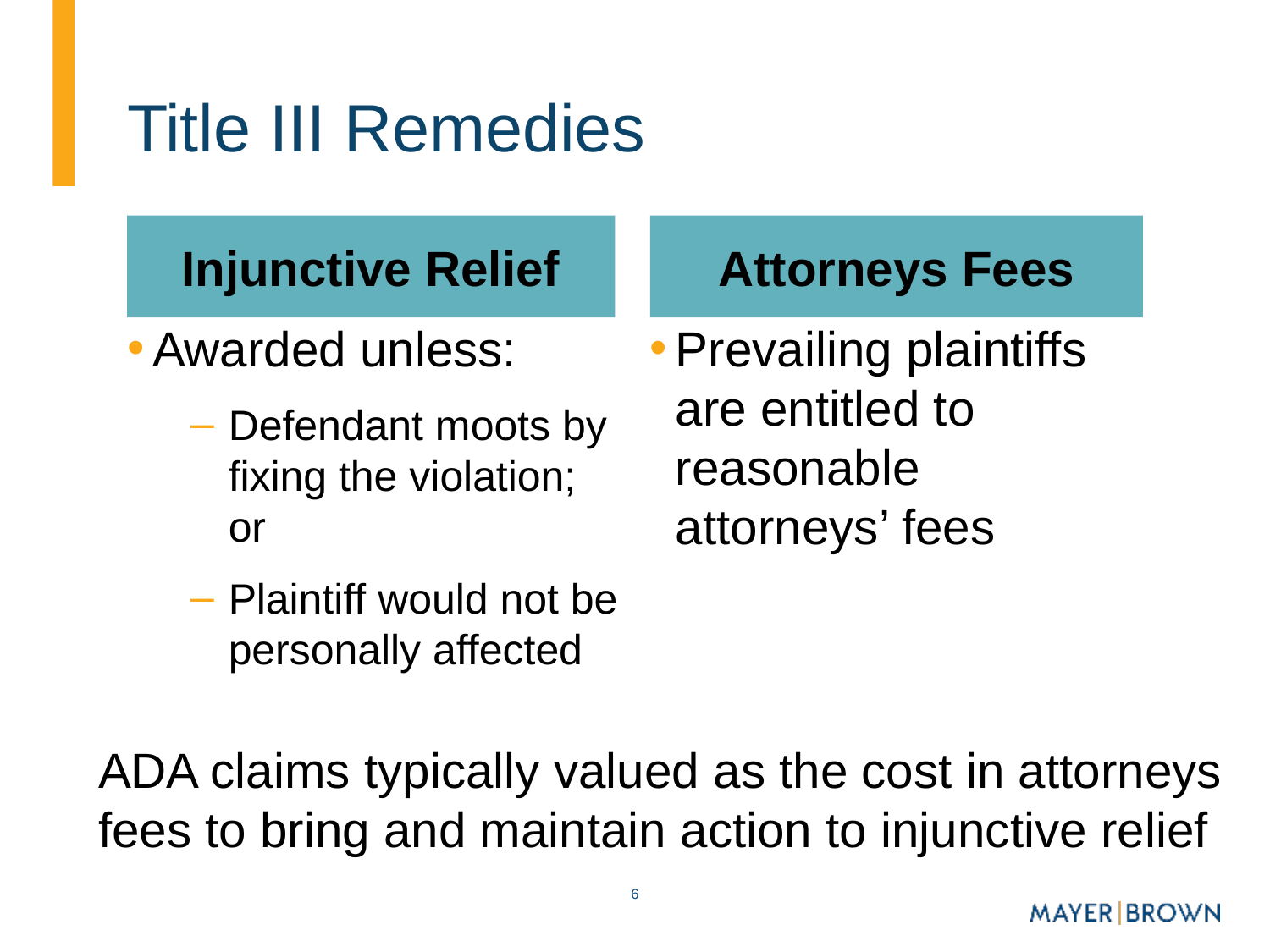

# Title III Remedies
Injunctive Relief
Attorneys Fees
Awarded unless:
Defendant moots by fixing the violation; or
Plaintiff would not be personally affected
Prevailing plaintiffs are entitled to reasonable attorneys’ fees
ADA claims typically valued as the cost in attorneys fees to bring and maintain action to injunctive relief